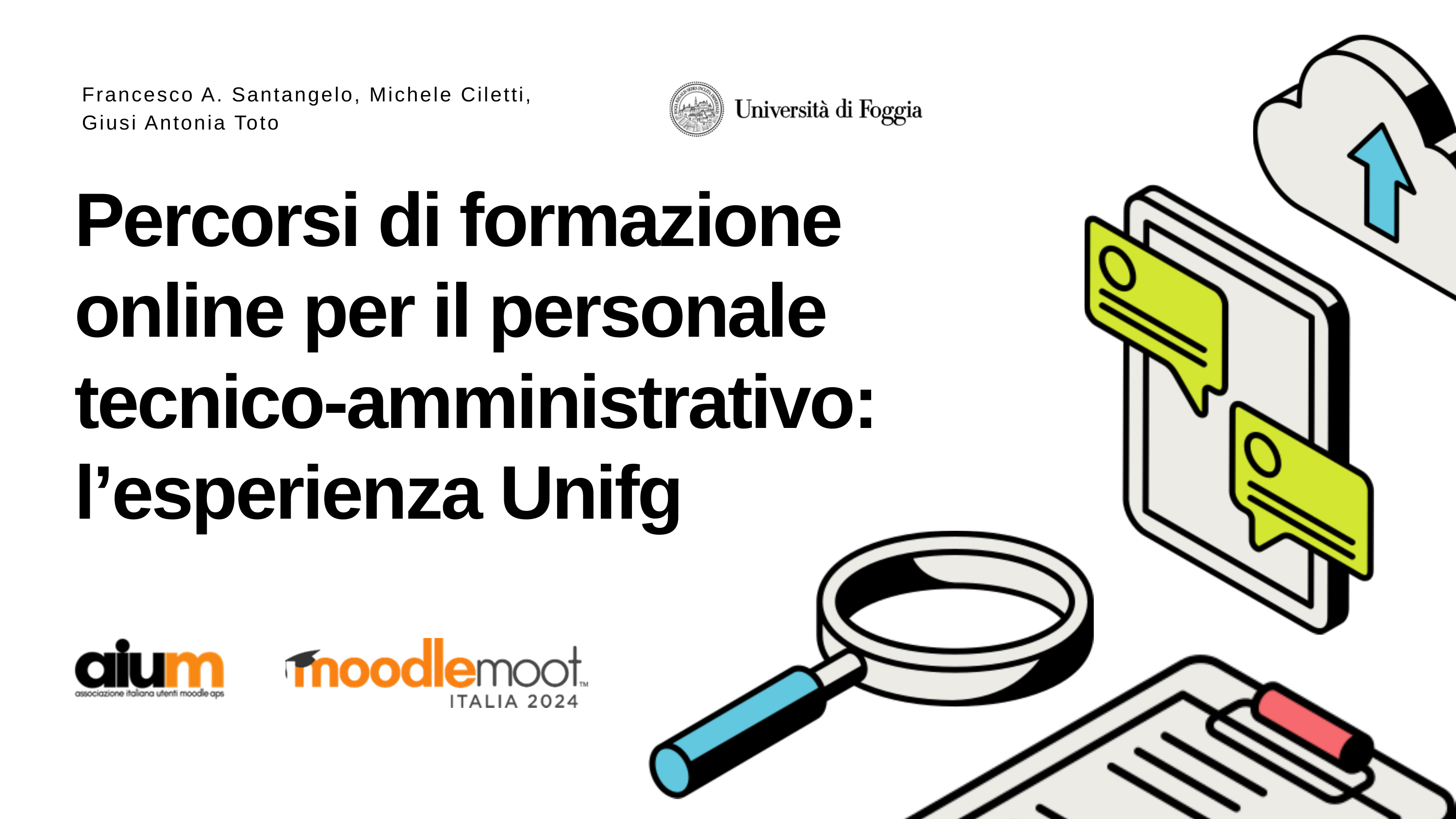

Francesco A. Santangelo, Michele Ciletti,
Giusi Antonia Toto

Percorsi di formazione online per il personale tecnico-amministrativo: l’esperienza Unifg